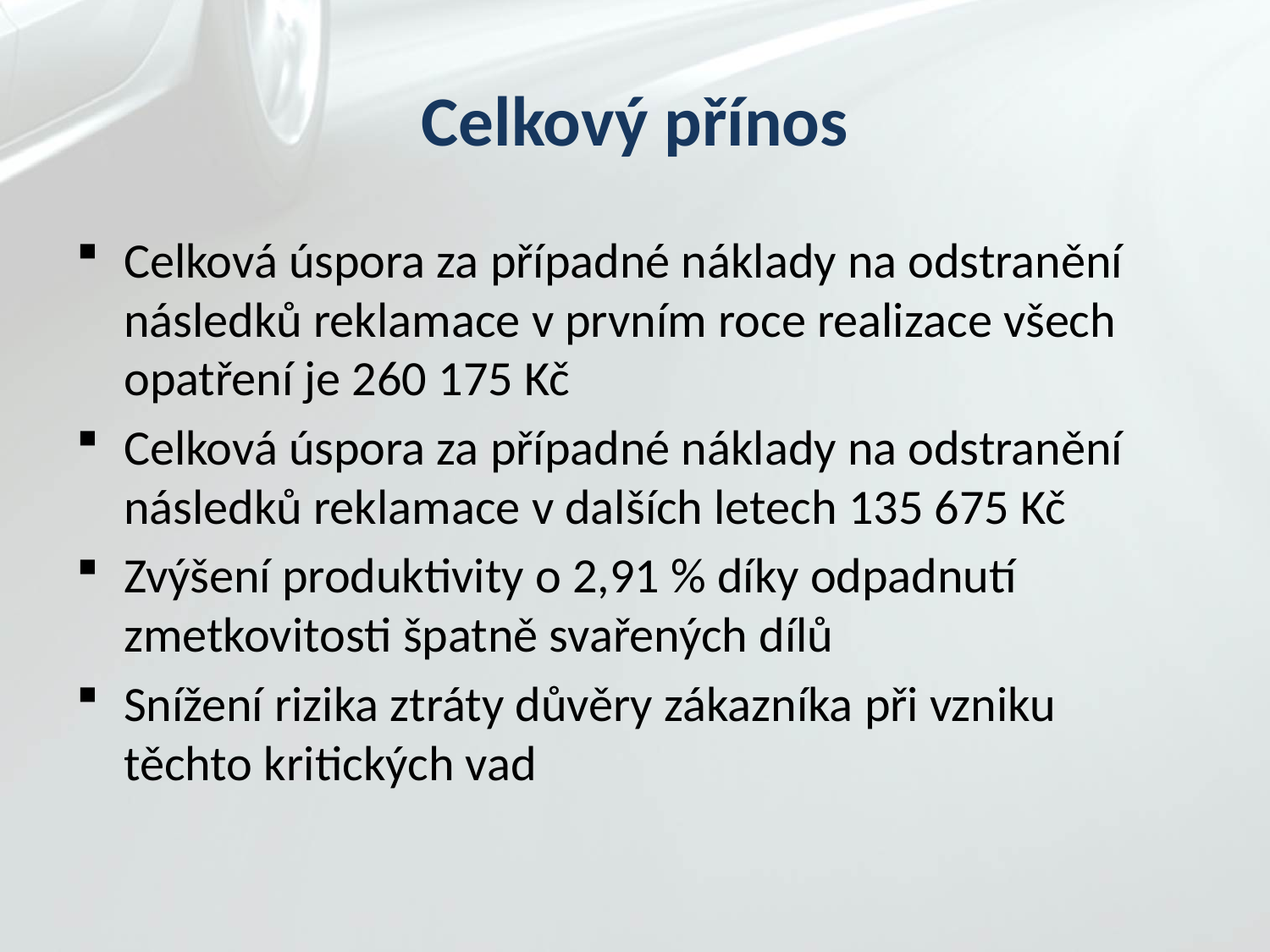

# Celkový přínos
Celková úspora za případné náklady na odstranění následků reklamace v prvním roce realizace všech opatření je 260 175 Kč
Celková úspora za případné náklady na odstranění následků reklamace v dalších letech 135 675 Kč
Zvýšení produktivity o 2,91 % díky odpadnutí zmetkovitosti špatně svařených dílů
Snížení rizika ztráty důvěry zákazníka při vzniku těchto kritických vad